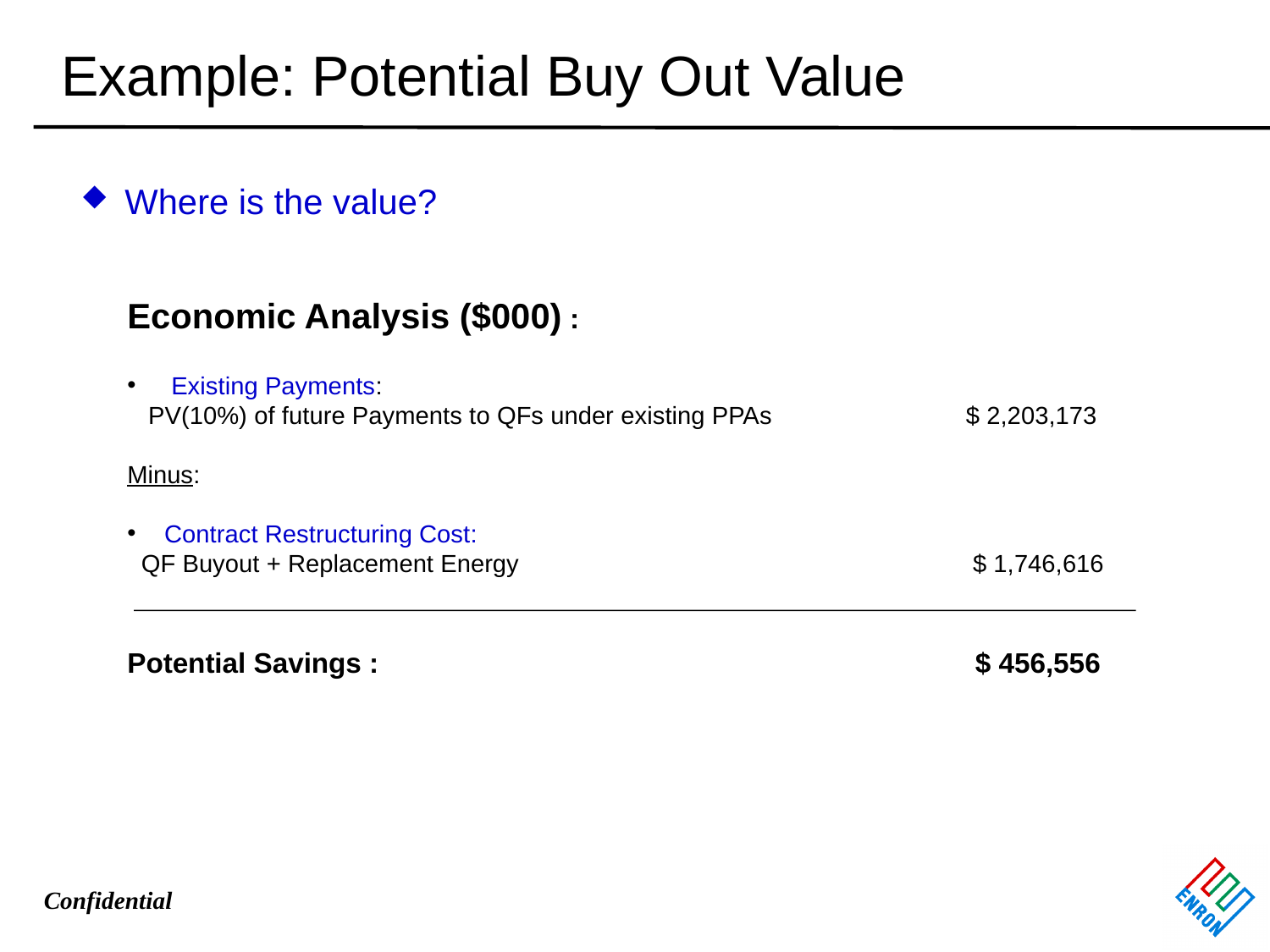

# Example: Potential Buy Out Value
  Where is the value?

Economic Analysis ($000) :

  Existing Payments:
   PV(10%) of future Payments to QFs under existing PPAs	           $ 2,203,173

Minus:

 Contract Restructuring Cost:
  QF Buyout + Replacement Energy 	                             	            $ 1,746,616

Potential Savings :    				           $ 456,556